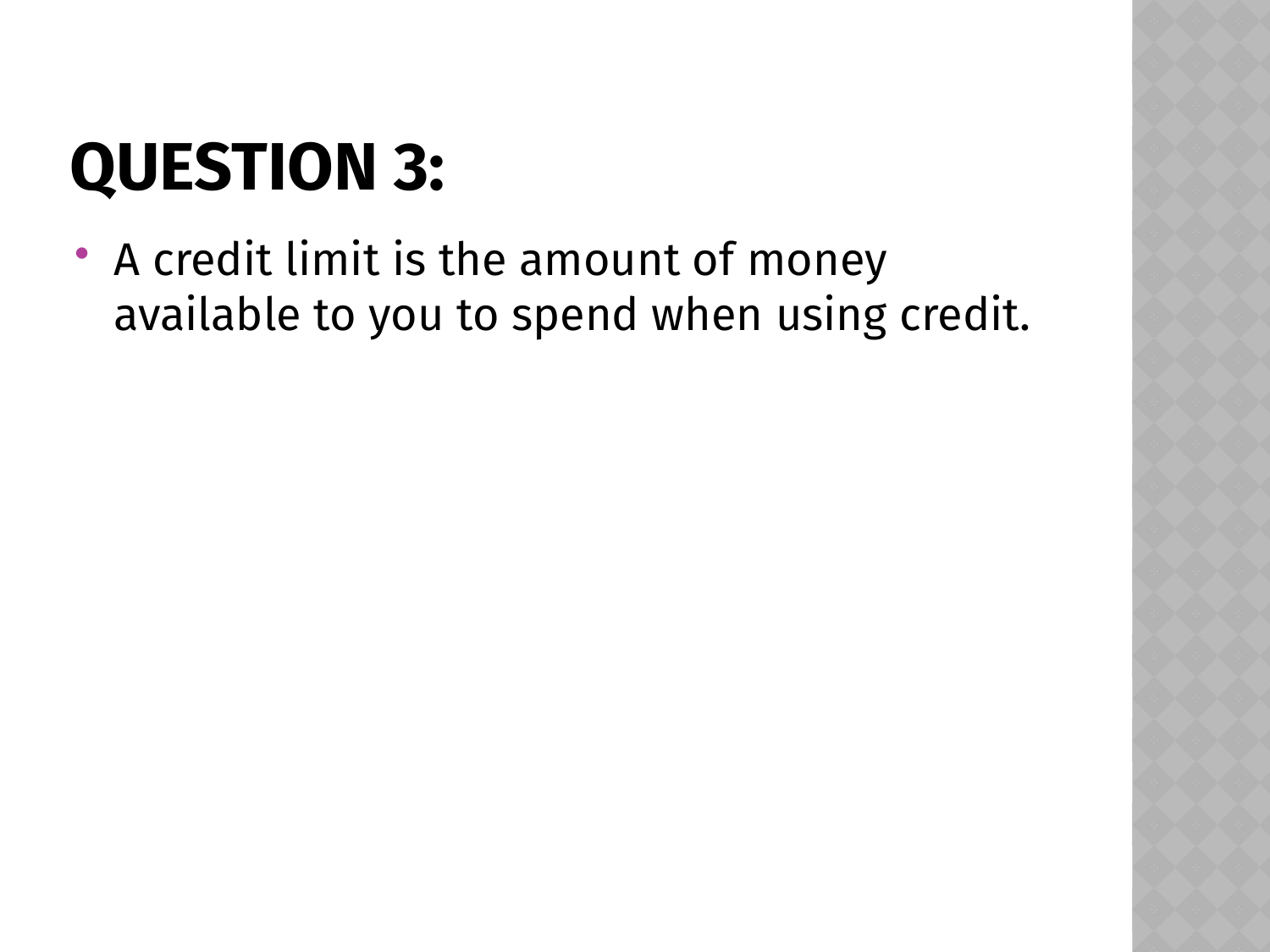

# Question 3:
A credit limit is the amount of money available to you to spend when using credit.